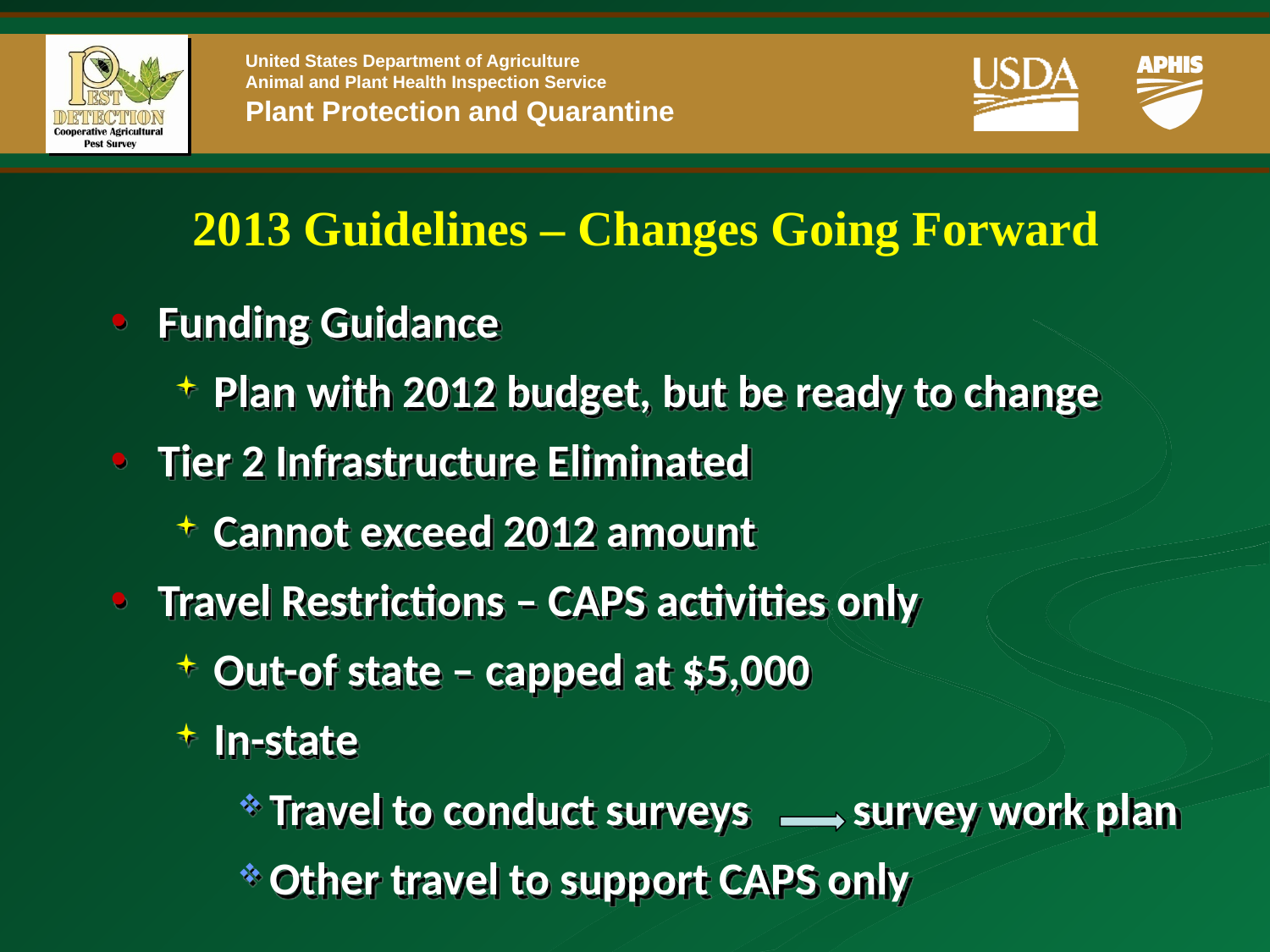

# 2013 Guidelines – Changes Going Forward
Funding Guidance
Plan with 2012 budget, but be ready to change
Tier 2 Infrastructure Eliminated
Cannot exceed 2012 amount
Travel Restrictions – CAPS activities only
Out-of state – capped at $5,000
In-state
Travel to conduct surveys          survey work plan
Other travel to support CAPS only